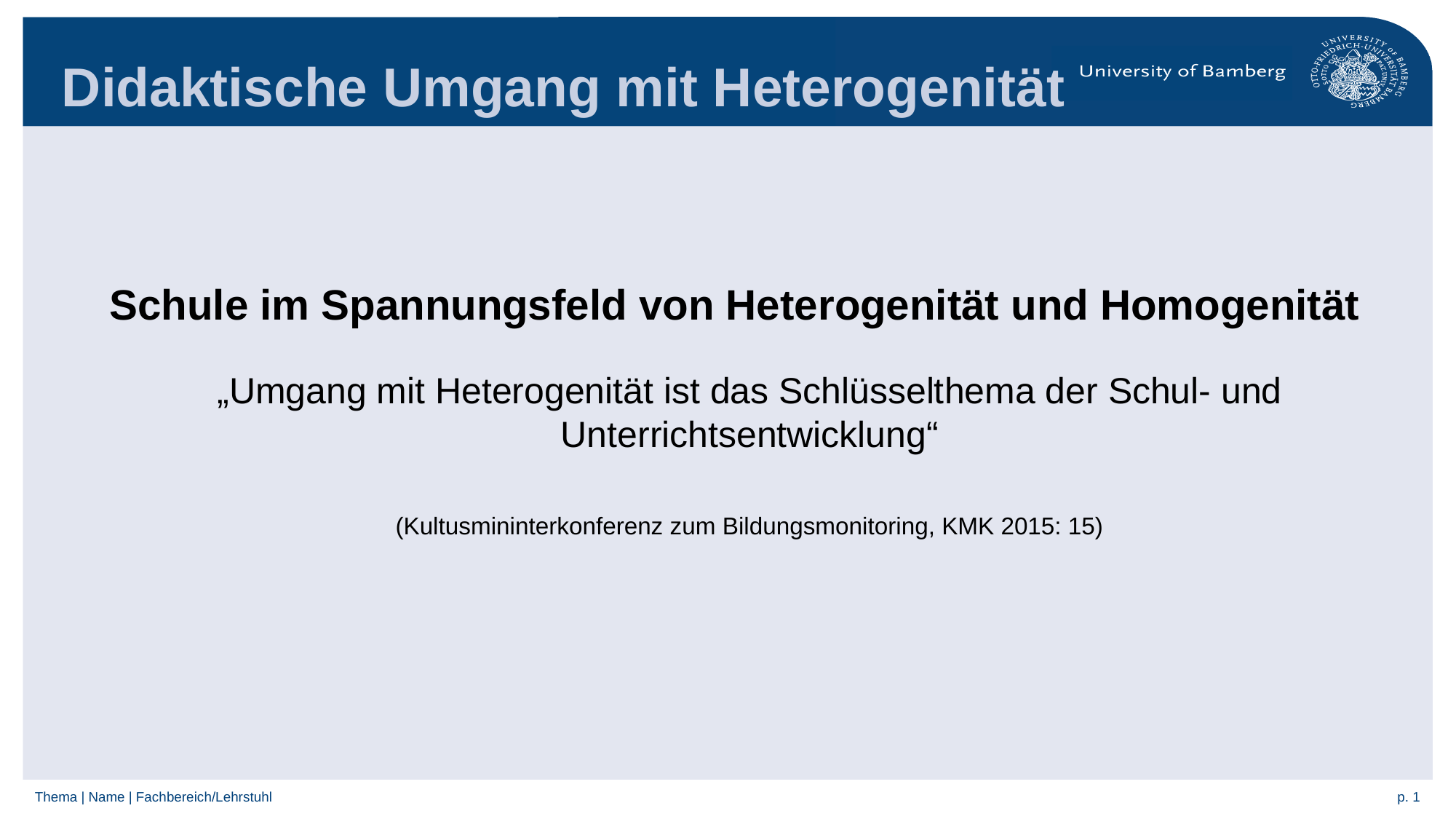

# Didaktische Umgang mit Heterogenität
Schule im Spannungsfeld von Heterogenität und Homogenität
„Umgang mit Heterogenität ist das Schlüsselthema der Schul- und Unterrichtsentwicklung“

(Kultusmininterkonferenz zum Bildungsmonitoring, KMK 2015: 15)